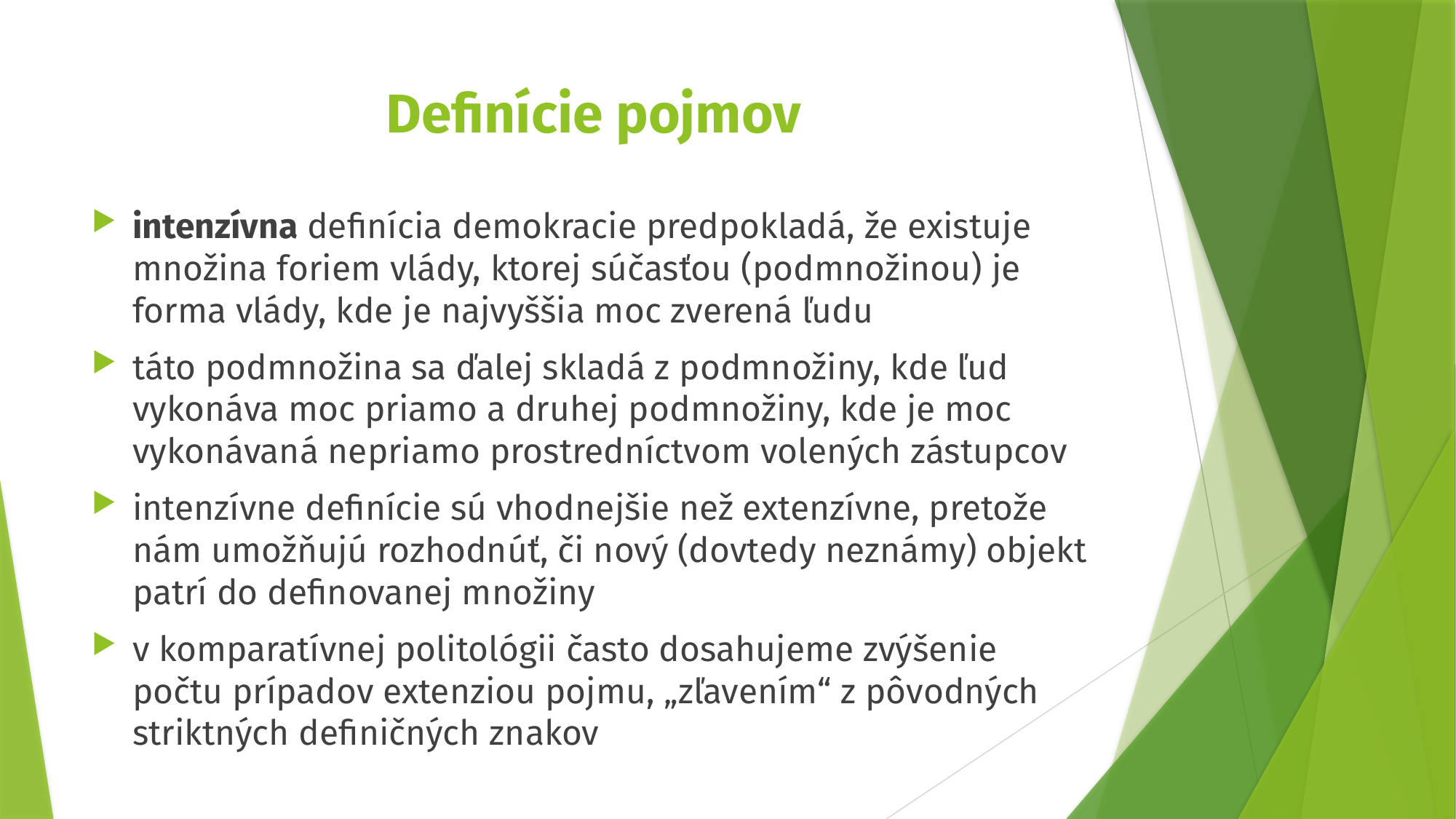

# Definície pojmov
intenzívna definícia demokracie predpokladá, že existuje množina foriem vlády, ktorej súčasťou (podmnožinou) je forma vlády, kde je najvyššia moc zverená ľudu
táto podmnožina sa ďalej skladá z podmnožiny, kde ľud vykonáva moc priamo a druhej podmnožiny, kde je moc vykonávaná nepriamo prostredníctvom volených zástupcov
intenzívne definície sú vhodnejšie než extenzívne, pretože nám umožňujú rozhodnúť, či nový (dovtedy neznámy) objekt patrí do definovanej množiny
v komparatívnej politológii často dosahujeme zvýšenie počtu prípadov extenziou pojmu, „zľavením“ z pôvodných striktných definičných znakov